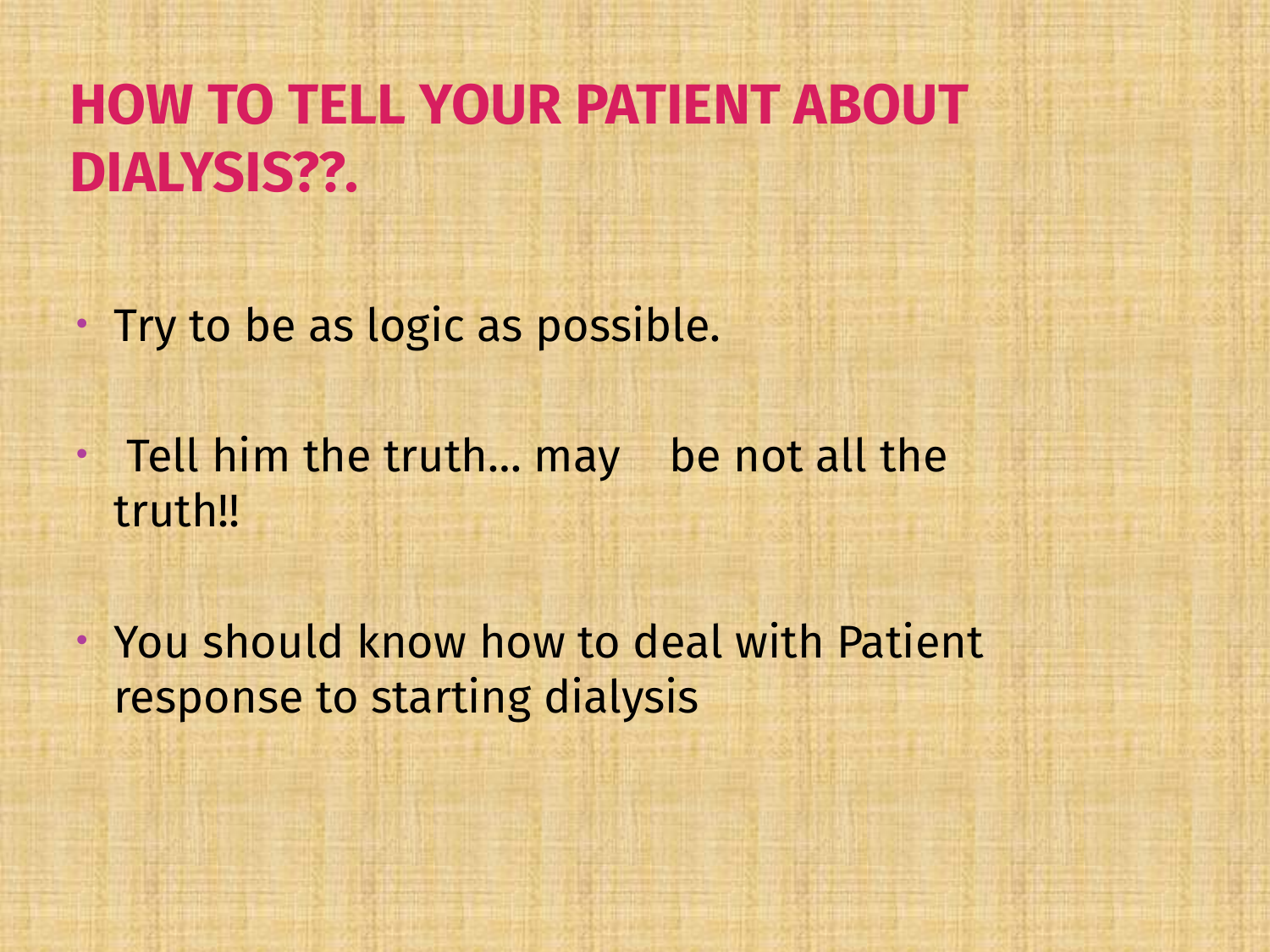

# How to tell your patient about dialysis??.

Try to be as logic as possible.

 Tell him the truth… may    be not all the truth!!

You should know how to deal with Patient response to starting dialysis